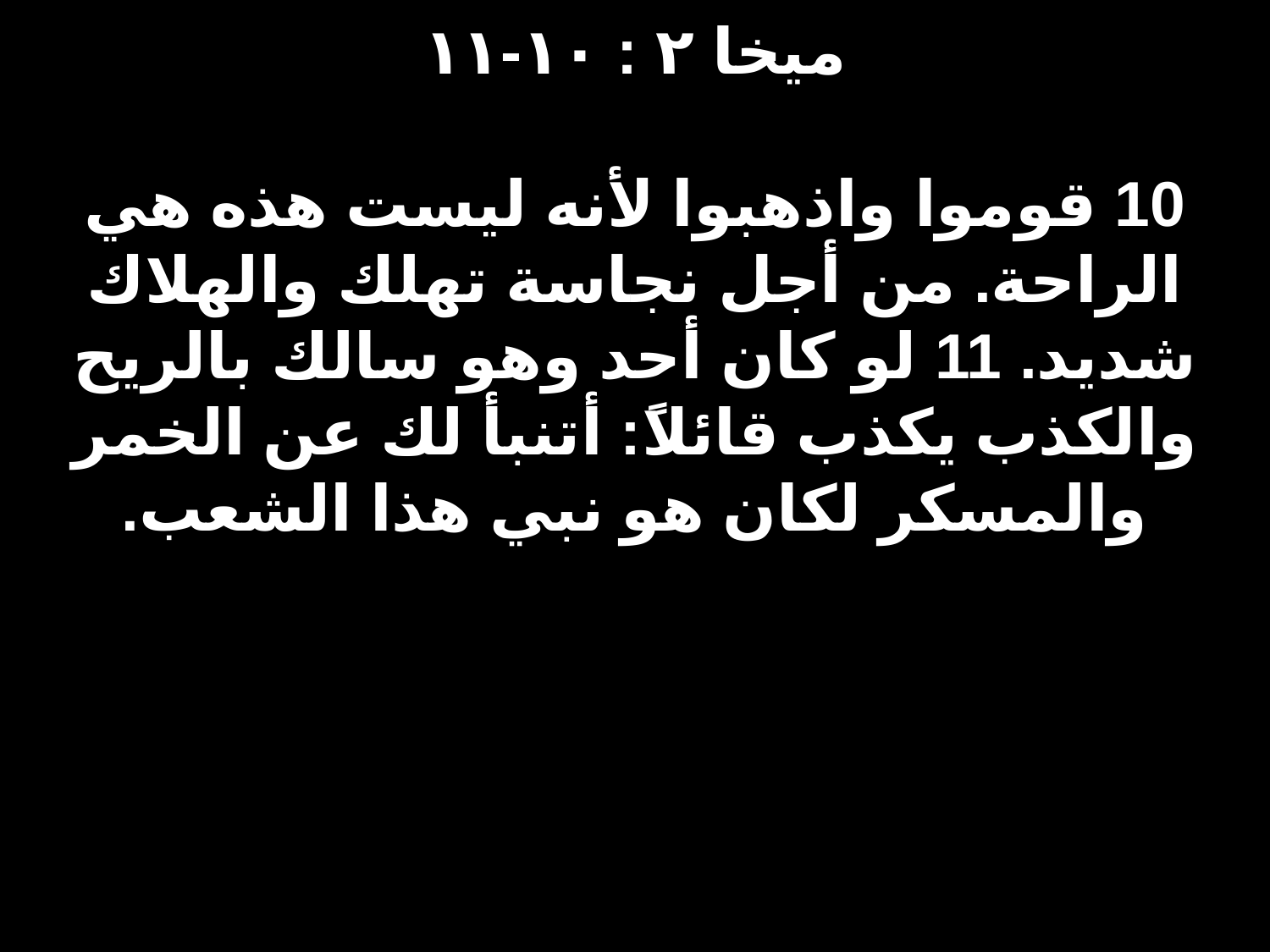

# ميخا ٢ : ١٠-١١ 10 قوموا واذهبوا لأنه ليست هذه هي الراحة. من أجل نجاسة تهلك والهلاك شديد. 11 لو كان أحد وهو سالك بالريح والكذب يكذب قائلاً: أتنبأ لك عن الخمر والمسكر لكان هو نبي هذا الشعب.